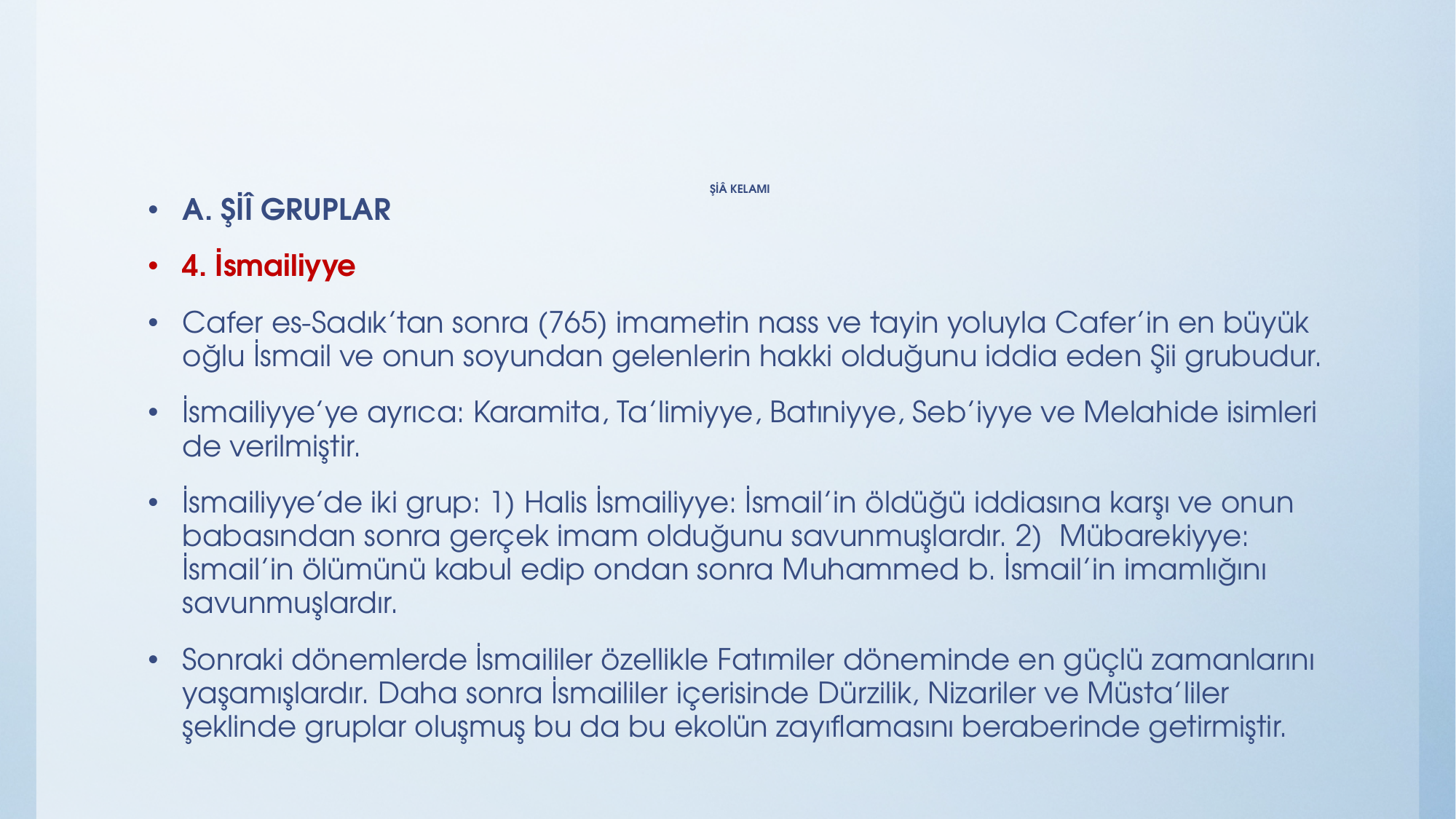

# ŞİÂ KELAMI
A. ŞİÎ GRUPLAR
4. İsmailiyye
Cafer es-Sadık’tan sonra (765) imametin nass ve tayin yoluyla Cafer’in en büyük oğlu İsmail ve onun soyundan gelenlerin hakki olduğunu iddia eden Şii grubudur.
İsmailiyye’ye ayrıca: Karamita, Ta’limiyye, Batıniyye, Seb’iyye ve Melahide isimleri de verilmiştir.
İsmailiyye’de iki grup: 1) Halis İsmailiyye: İsmail’in öldüğü iddiasına karşı ve onun babasından sonra gerçek imam olduğunu savunmuşlardır. 2)  Mübarekiyye: İsmail’in ölümünü kabul edip ondan sonra Muhammed b. İsmail’in imamlığını savunmuşlardır.
Sonraki dönemlerde İsmaililer özellikle Fatımiler döneminde en güçlü zamanlarını yaşamışlardır. Daha sonra İsmaililer içerisinde Dürzilik, Nizariler ve Müsta’liler şeklinde gruplar oluşmuş bu da bu ekolün zayıflamasını beraberinde getirmiştir.